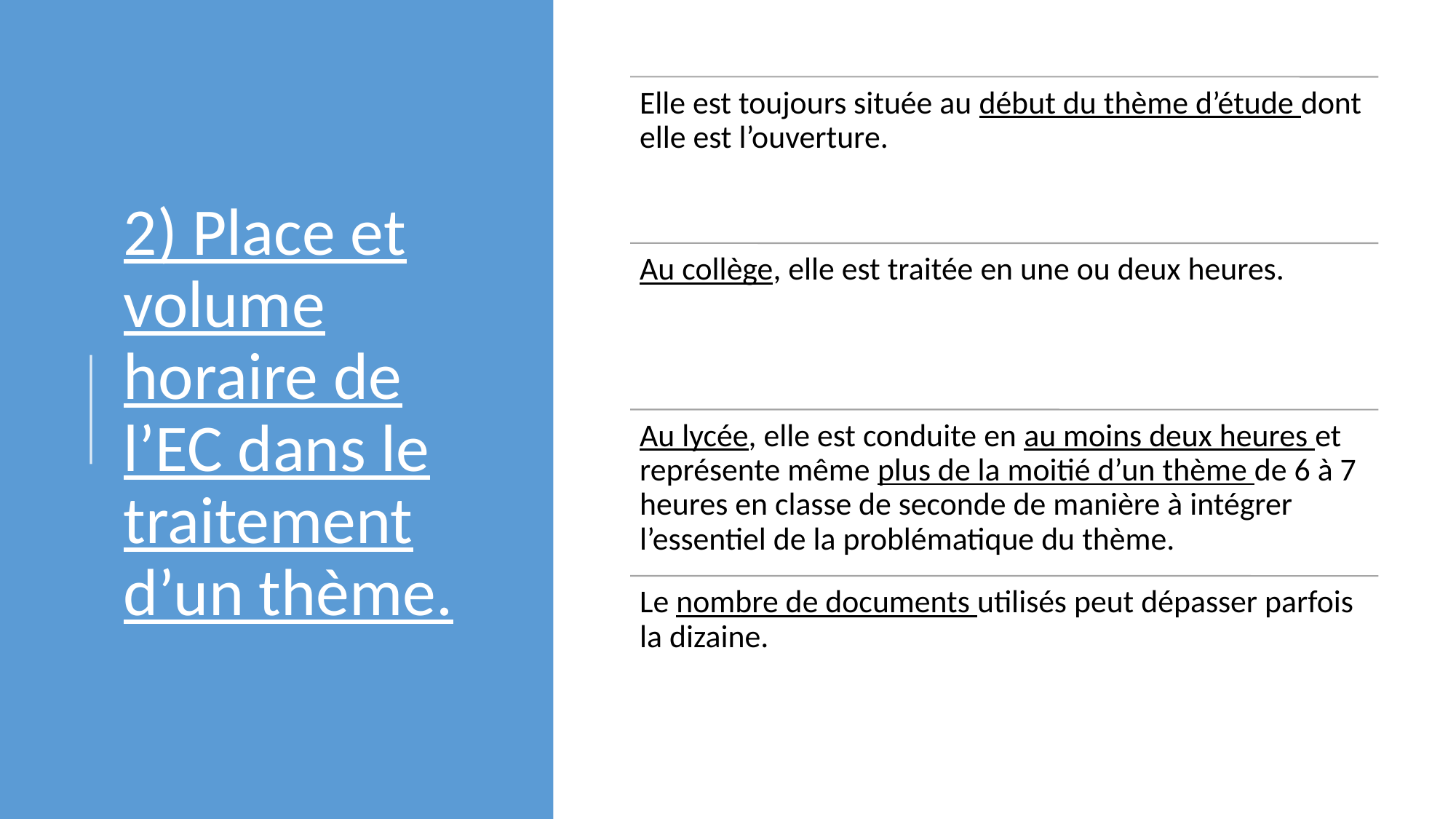

Elle est toujours située au début du thème d’étude dont elle est l’ouverture.
Au collège, elle est traitée en une ou deux heures.
Au lycée, elle est conduite en au moins deux heures et représente même plus de la moitié d’un thème de 6 à 7 heures en classe de seconde de manière à intégrer l’essentiel de la problématique du thème.
Le nombre de documents utilisés peut dépasser parfois la dizaine.
# 2) Place et volume horaire de l’EC dans le traitement d’un thème.